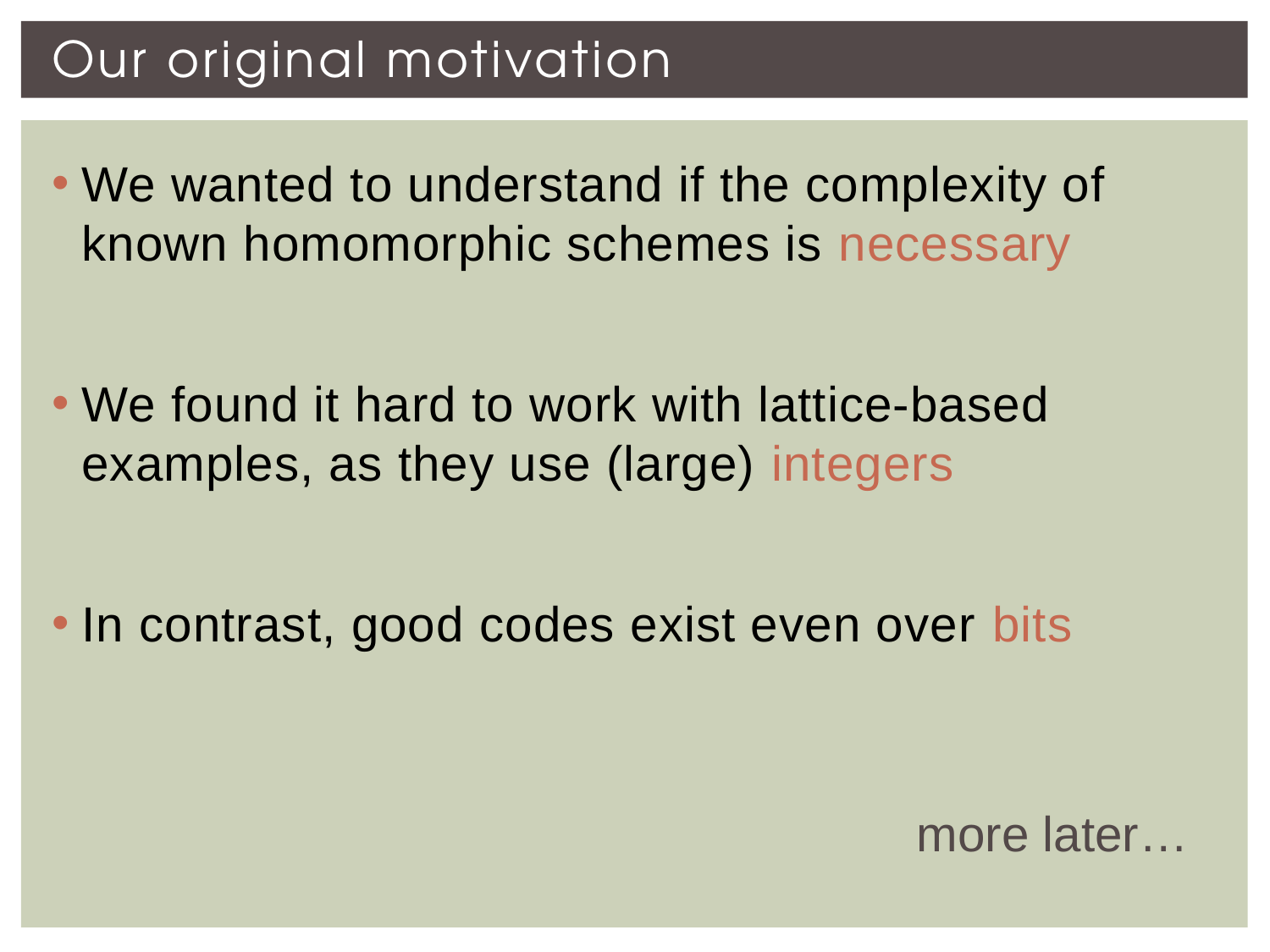

# Our original motivation
We wanted to understand if the complexity of known homomorphic schemes is necessary

We found it hard to work with lattice-based examples, as they use (large) integers

In contrast, good codes exist even over bits
more later…